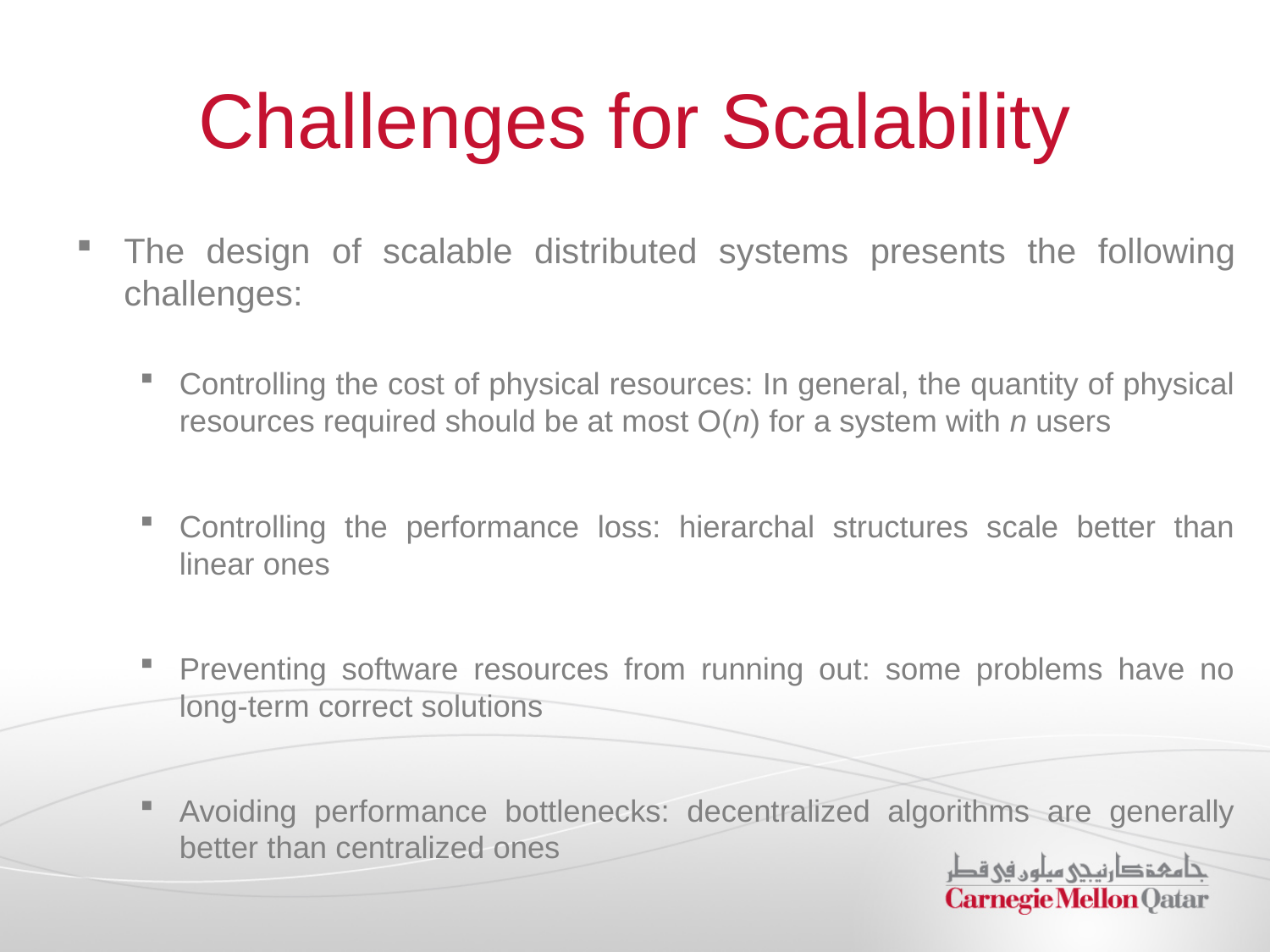

# Challenges for Scalability
The design of scalable distributed systems presents the following challenges:

Controlling the cost of physical resources: In general, the quantity of physical resources required should be at most O(n) for a system with n users

Controlling the performance loss: hierarchal structures scale better than linear ones

Preventing software resources from running out: some problems have no long-term correct solutions

Avoiding performance bottlenecks: decentralized algorithms are generally better than centralized ones